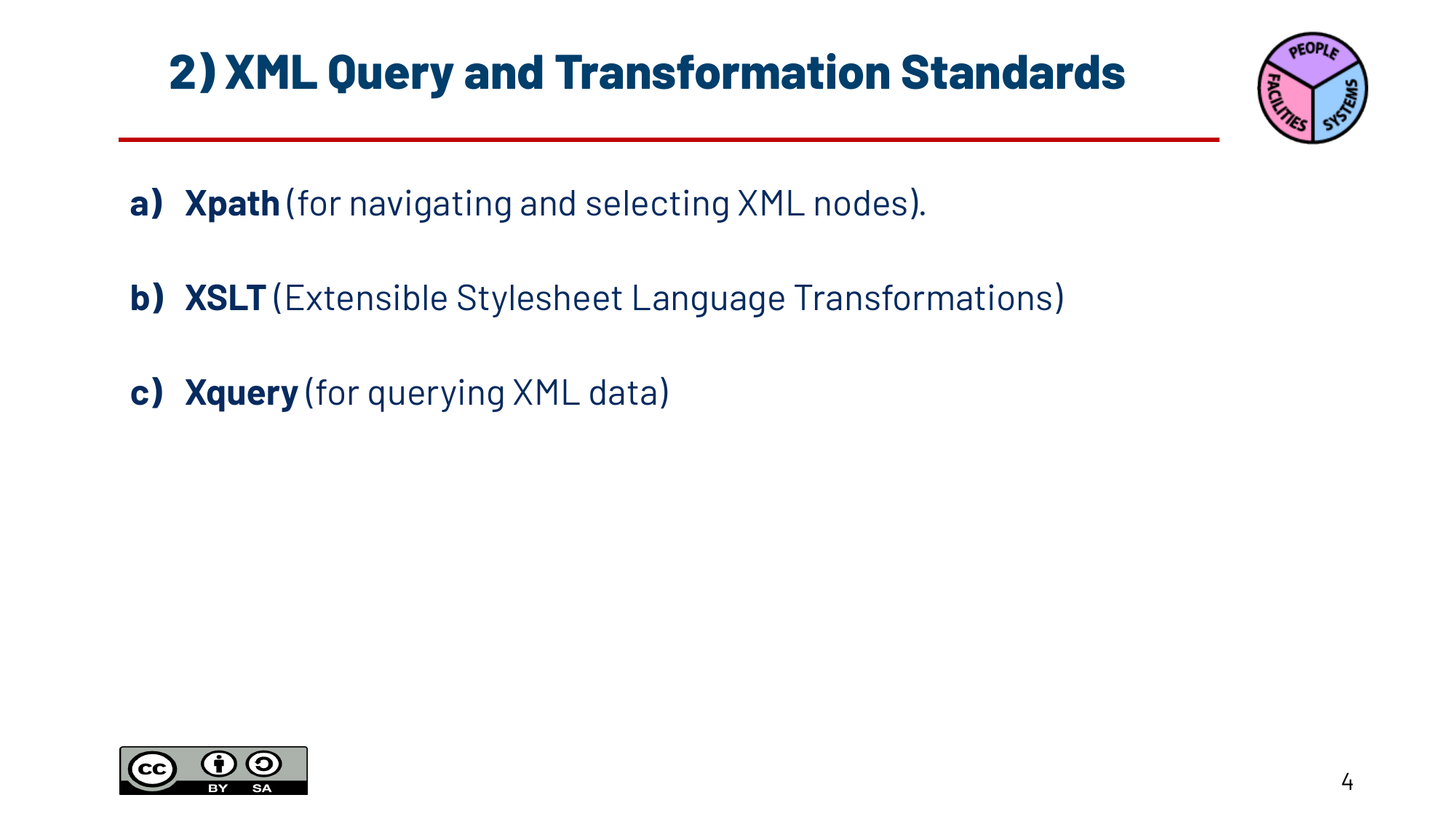

# 2) XML Query and Transformation Standards
Xpath (for navigating and selecting XML nodes).
XSLT (Extensible Stylesheet Language Transformations)
Xquery (for querying XML data)